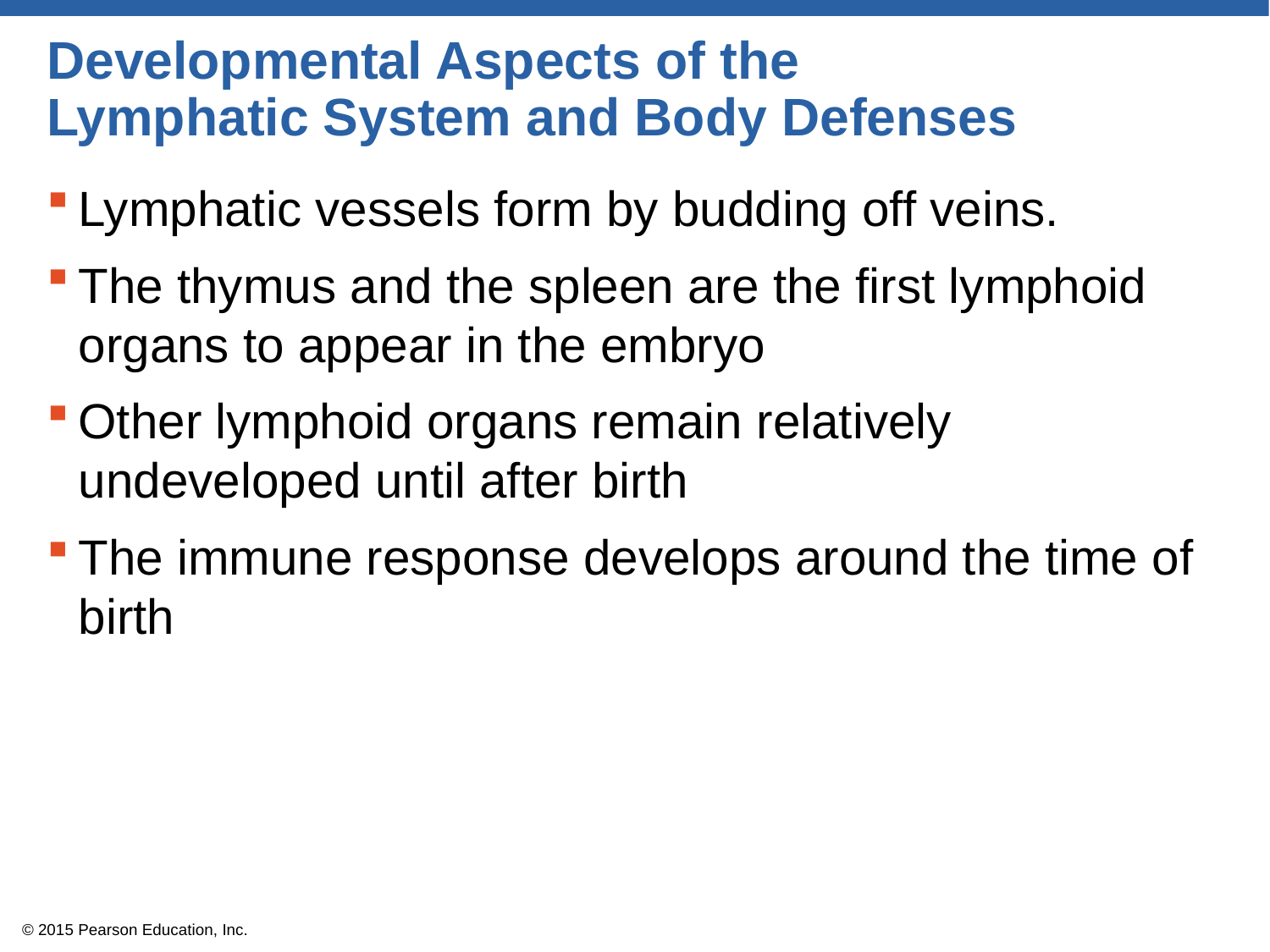

# Developmental Aspects of the Lymphatic System and Body Defenses
Lymphatic vessels form by budding off veins.
The thymus and the spleen are the first lymphoid organs to appear in the embryo
Other lymphoid organs remain relatively undeveloped until after birth
The immune response develops around the time of birth
© 2015 Pearson Education, Inc.